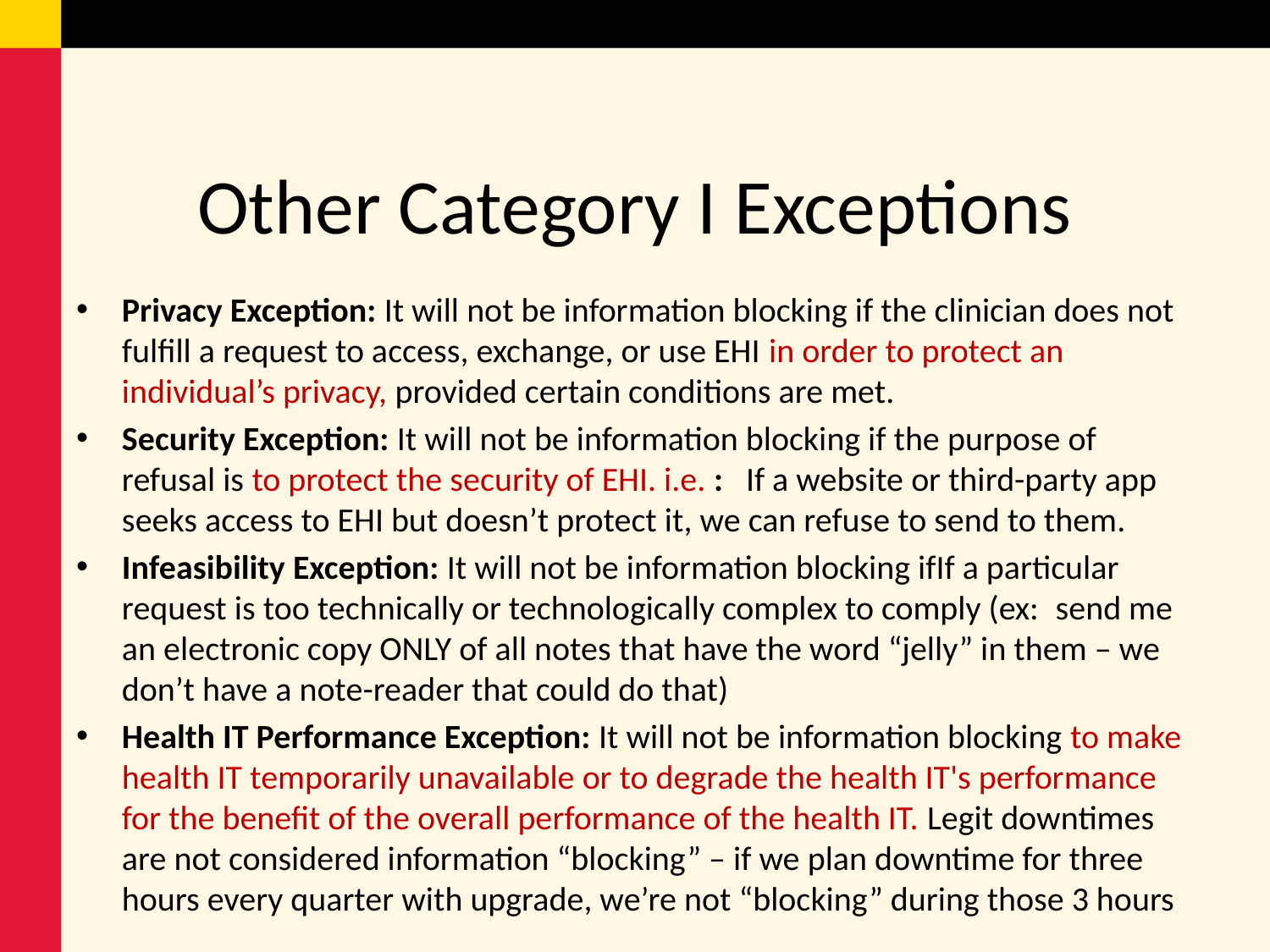

# Other Category I Exceptions
Privacy Exception: It will not be information blocking if the clinician does not fulfill a request to access, exchange, or use EHI in order to protect an individual’s privacy, provided certain conditions are met.
Security Exception: It will not be information blocking if the purpose of refusal is to protect the security of EHI. i.e. :   If a website or third-party app seeks access to EHI but doesn’t protect it, we can refuse to send to them.
Infeasibility Exception: It will not be information blocking ifIf a particular request is too technically or technologically complex to comply (ex:  send me an electronic copy ONLY of all notes that have the word “jelly” in them – we don’t have a note-reader that could do that)
Health IT Performance Exception: It will not be information blocking to make health IT temporarily unavailable or to degrade the health IT's performance for the benefit of the overall performance of the health IT. Legit downtimes are not considered information “blocking” – if we plan downtime for three hours every quarter with upgrade, we’re not “blocking” during those 3 hours